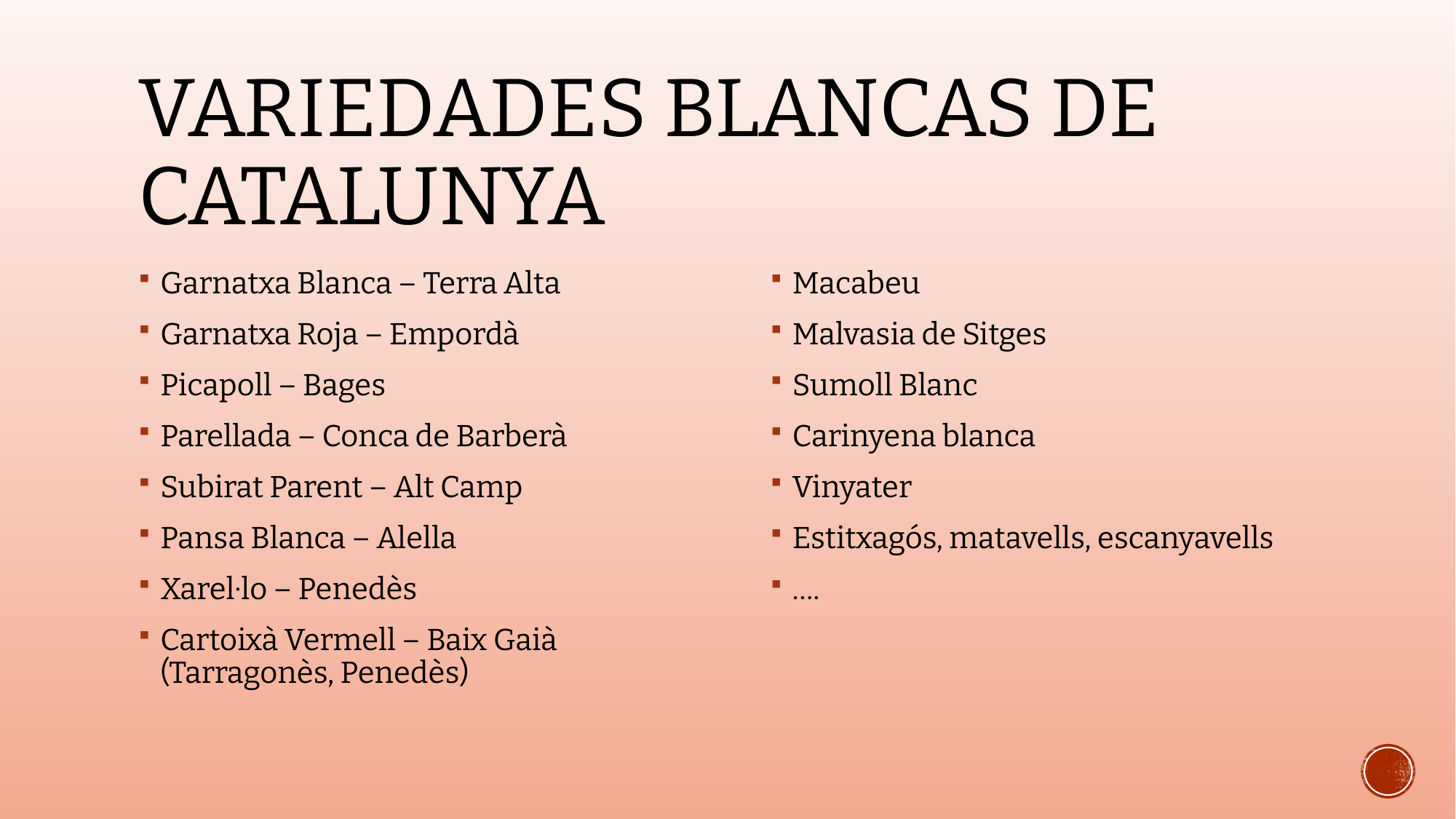

# Variedades blancas de catalunya
Garnatxa Blanca – Terra Alta
Garnatxa Roja – Empordà
Picapoll – Bages
Parellada – Conca de Barberà
Subirat Parent – Alt Camp
Pansa Blanca – Alella
Xarel·lo – Penedès
Cartoixà Vermell – Baix Gaià (Tarragonès, Penedès)

Macabeu
Malvasia de Sitges
Sumoll Blanc
Carinyena blanca
Vinyater
Estitxagós, matavells, escanyavells
….